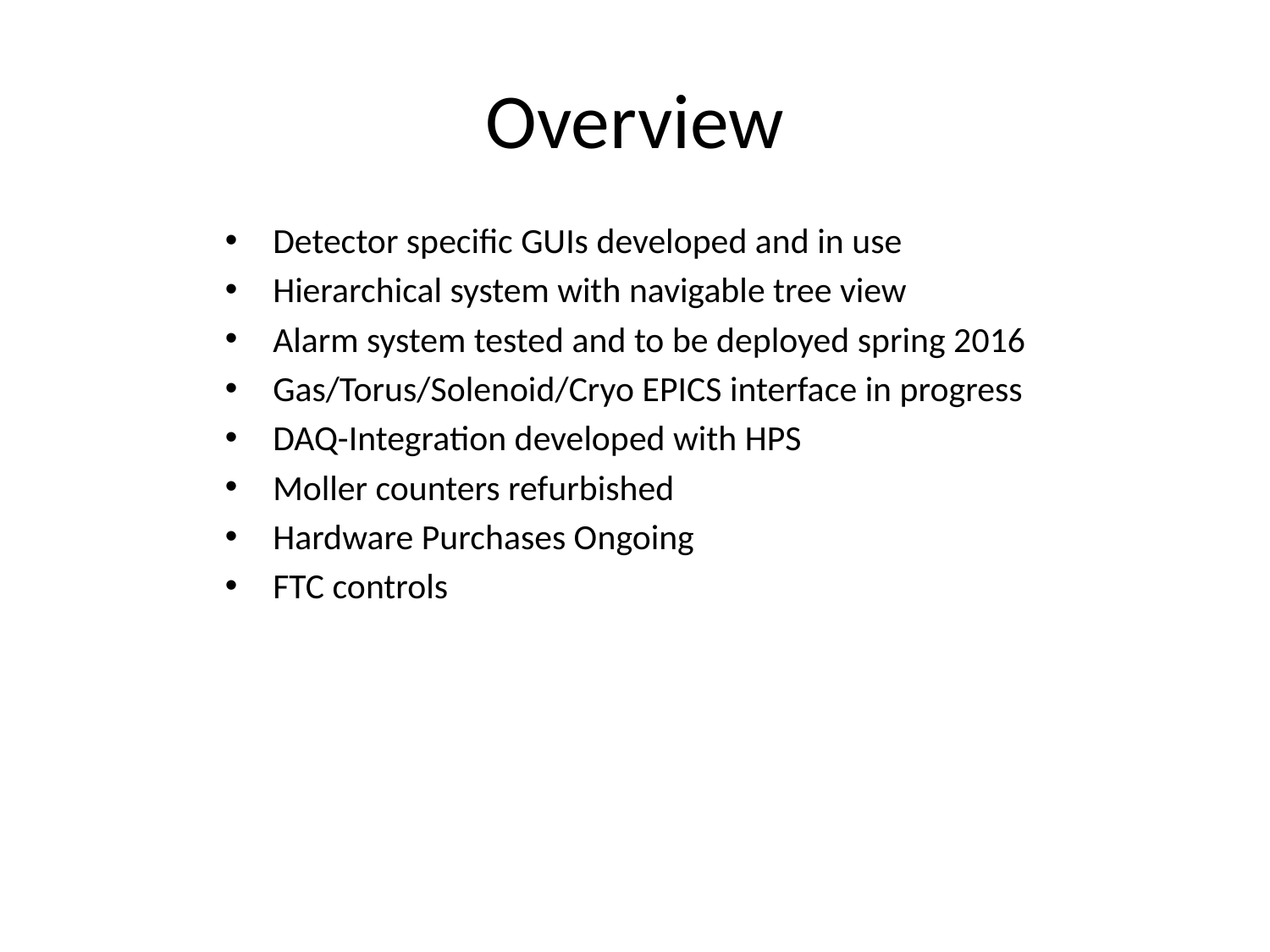

# Overview
Detector specific GUIs developed and in use
Hierarchical system with navigable tree view
Alarm system tested and to be deployed spring 2016
Gas/Torus/Solenoid/Cryo EPICS interface in progress
DAQ-Integration developed with HPS
Moller counters refurbished
Hardware Purchases Ongoing
FTC controls